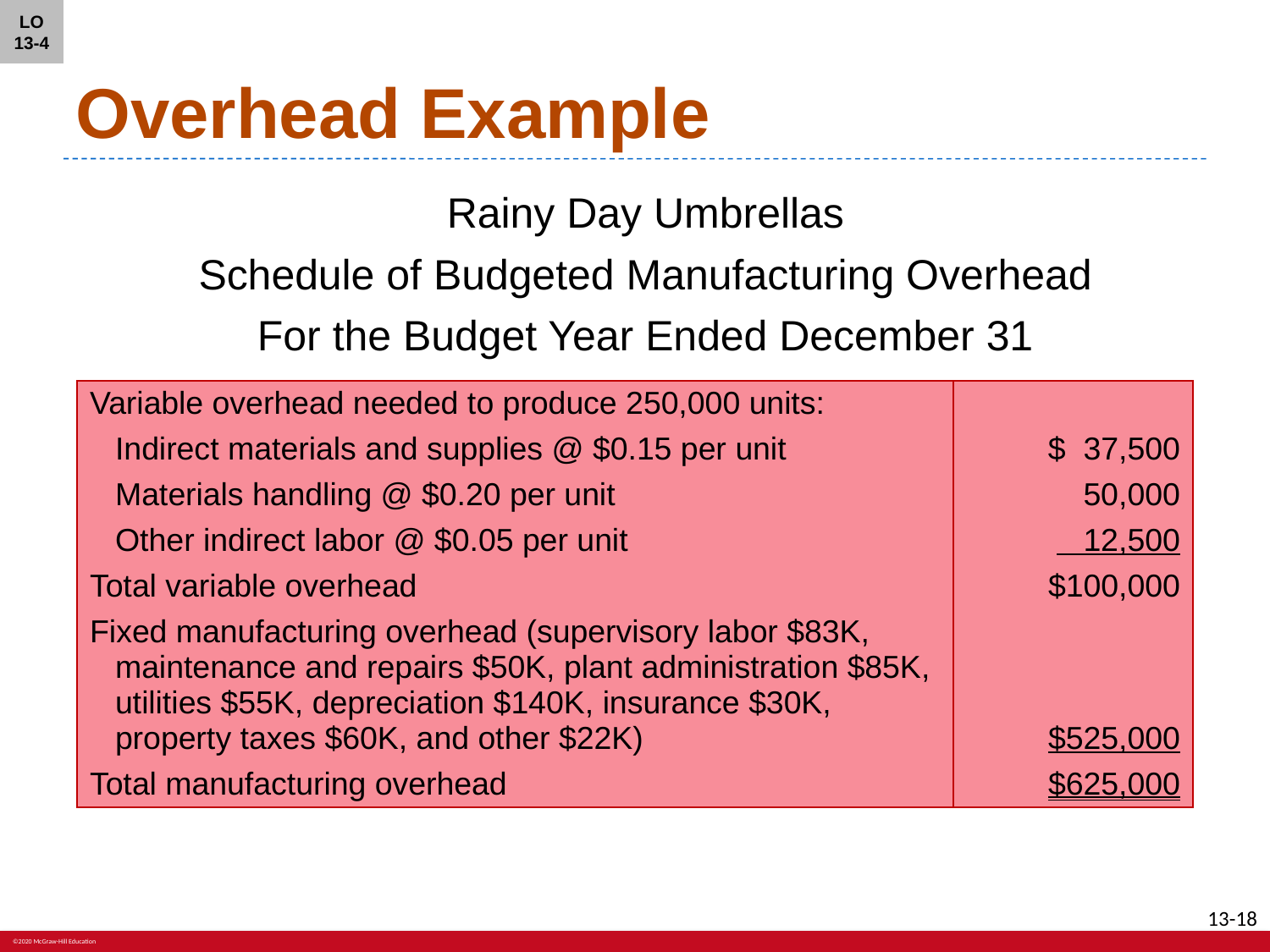

LO 13-4
# Overhead Example
Rainy Day Umbrellas
Schedule of Budgeted Manufacturing Overhead
For the Budget Year Ended December 31
| Variable overhead needed to produce 250,000 units: |  |
| --- | --- |
| Indirect materials and supplies @ $0.15 per unit | $ 37,500 |
| Materials handling @ $0.20 per unit | 50,000 |
| Other indirect labor @ $0.05 per unit | 12,500 |
| Total variable overhead | $100,000 |
| Fixed manufacturing overhead (supervisory labor $83K, maintenance and repairs $50K, plant administration $85K, utilities $55K, depreciation $140K, insurance $30K, property taxes $60K, and other $22K) | $525,000 |
| Total manufacturing overhead | $625,000 |